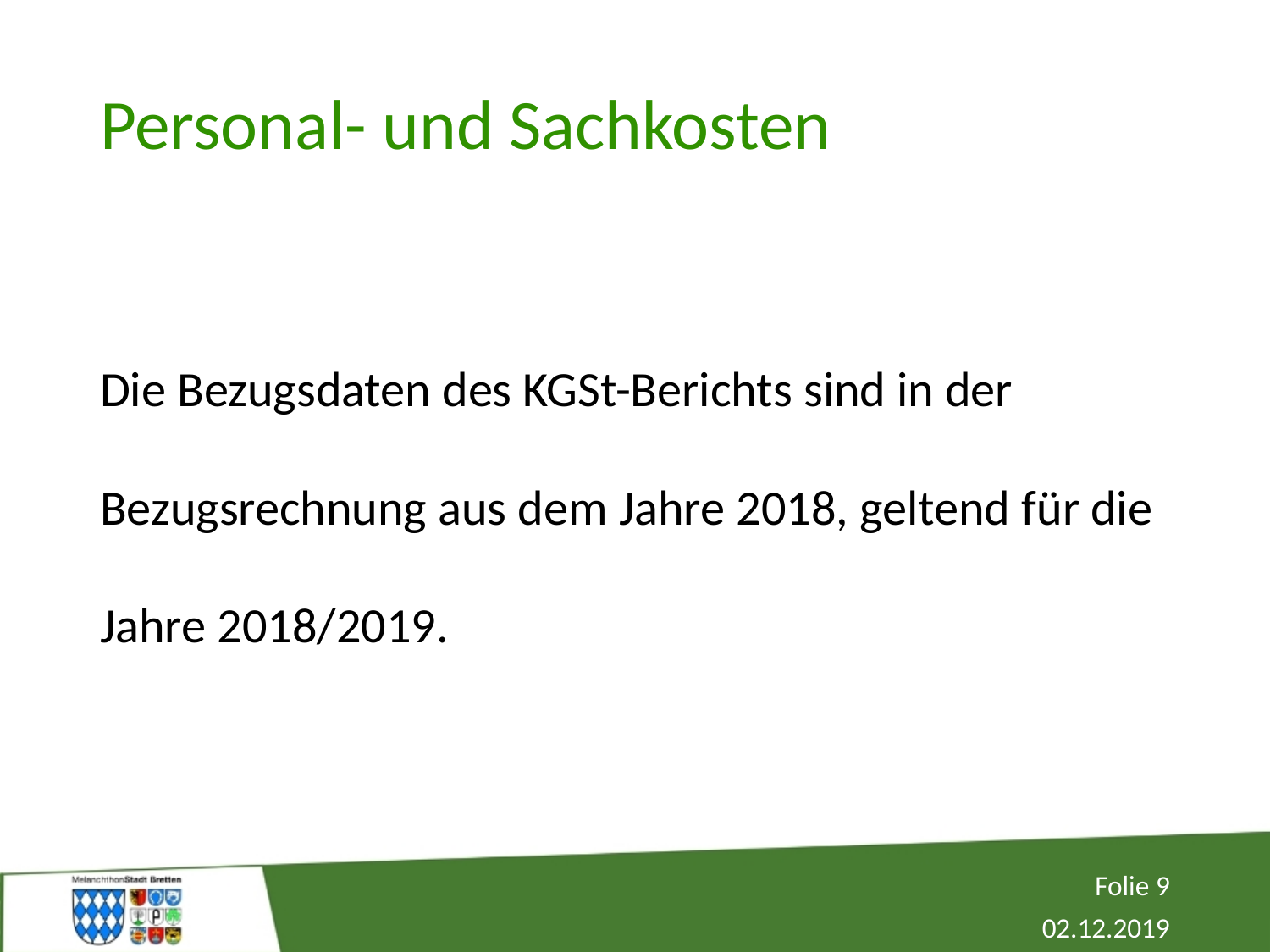

# Personal- und Sachkosten

Die Bezugsdaten des KGSt-Berichts sind in der Bezugsrechnung aus dem Jahre 2018, geltend für die Jahre 2018/2019.

Folie 9
02.12.2019